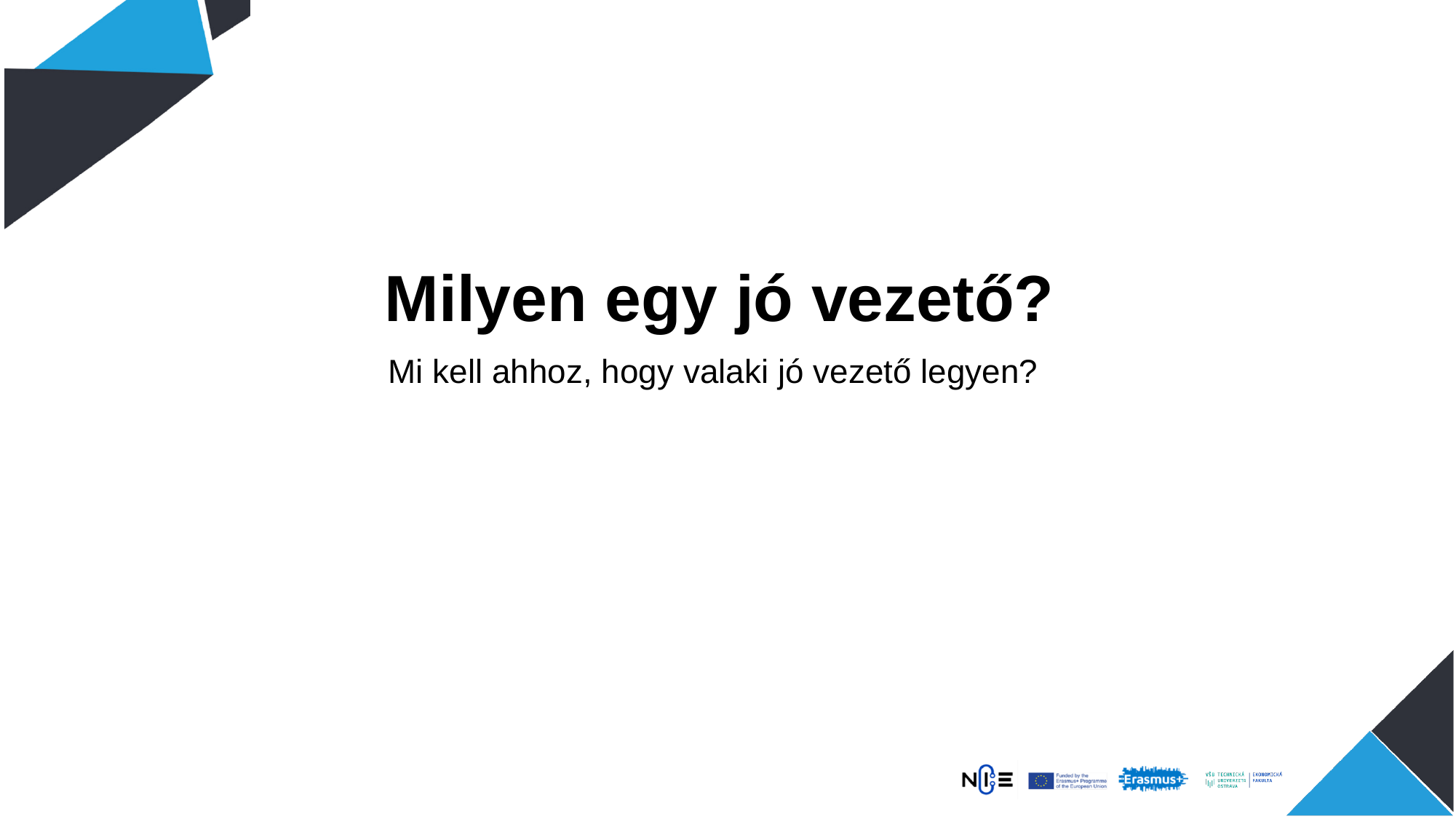

Milyen egy jó vezető?
Mi kell ahhoz, hogy valaki jó vezető legyen?